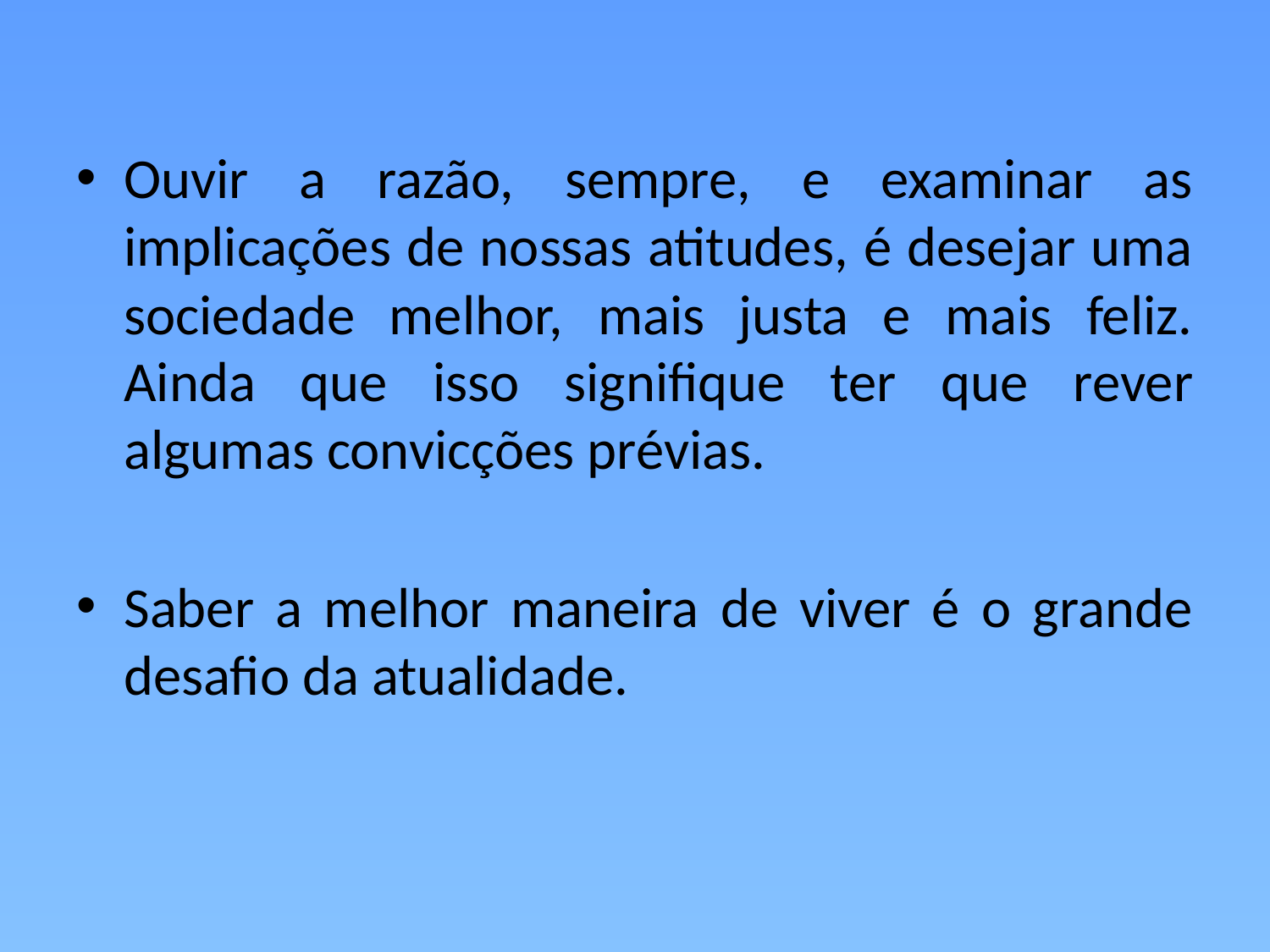

Ouvir a razão, sempre, e examinar as implicações de nossas atitudes, é desejar uma sociedade melhor, mais justa e mais feliz. Ainda que isso signifique ter que rever algumas convicções prévias.

Saber a melhor maneira de viver é o grande desafio da atualidade.